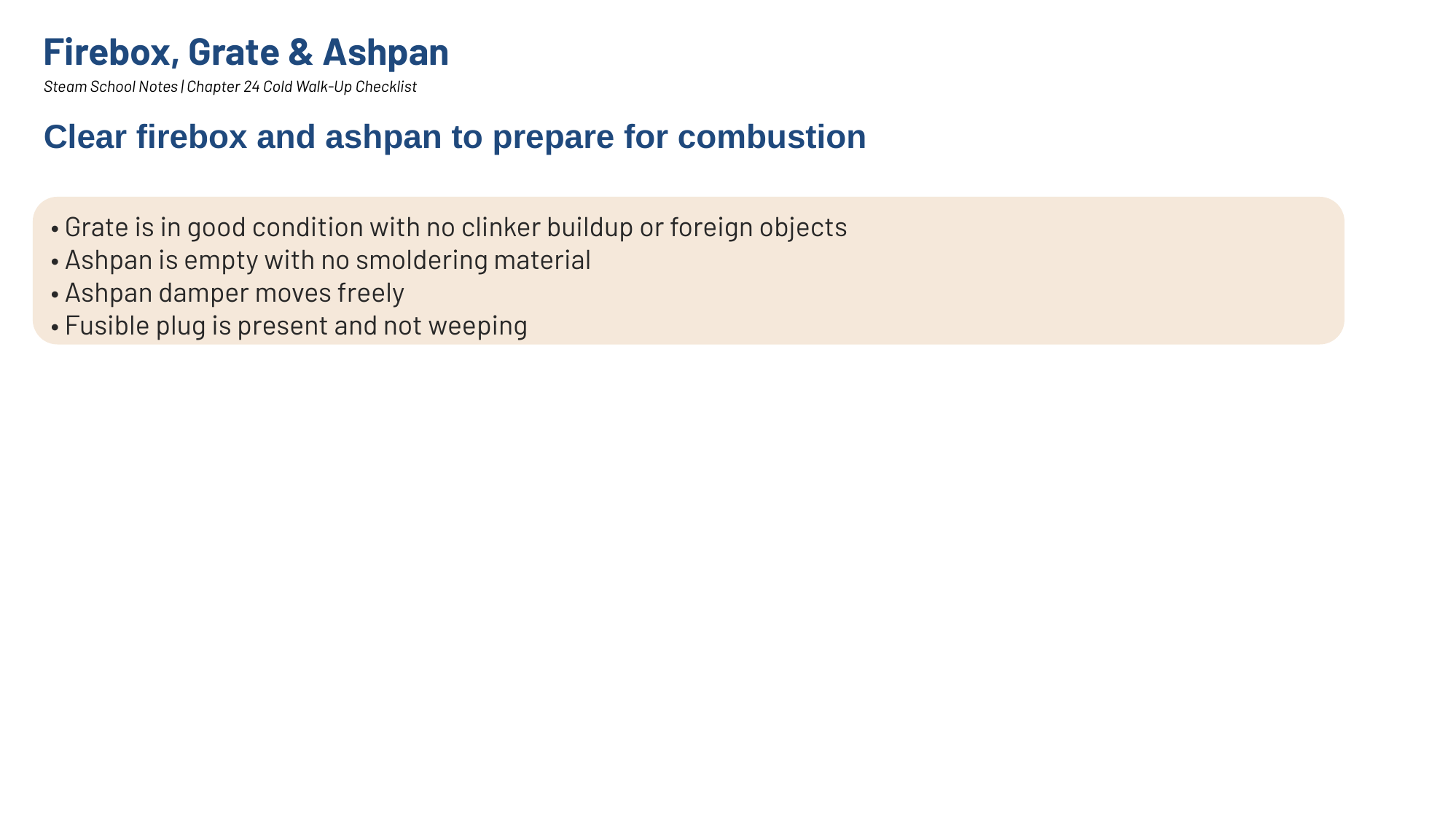

Firebox, Grate & Ashpan
Steam School Notes | Chapter 24 Cold Walk‑Up Checklist
Clear firebox and ashpan to prepare for combustion
• Grate is in good condition with no clinker buildup or foreign objects
• Ashpan is empty with no smoldering material
• Ashpan damper moves freely
• Fusible plug is present and not weeping